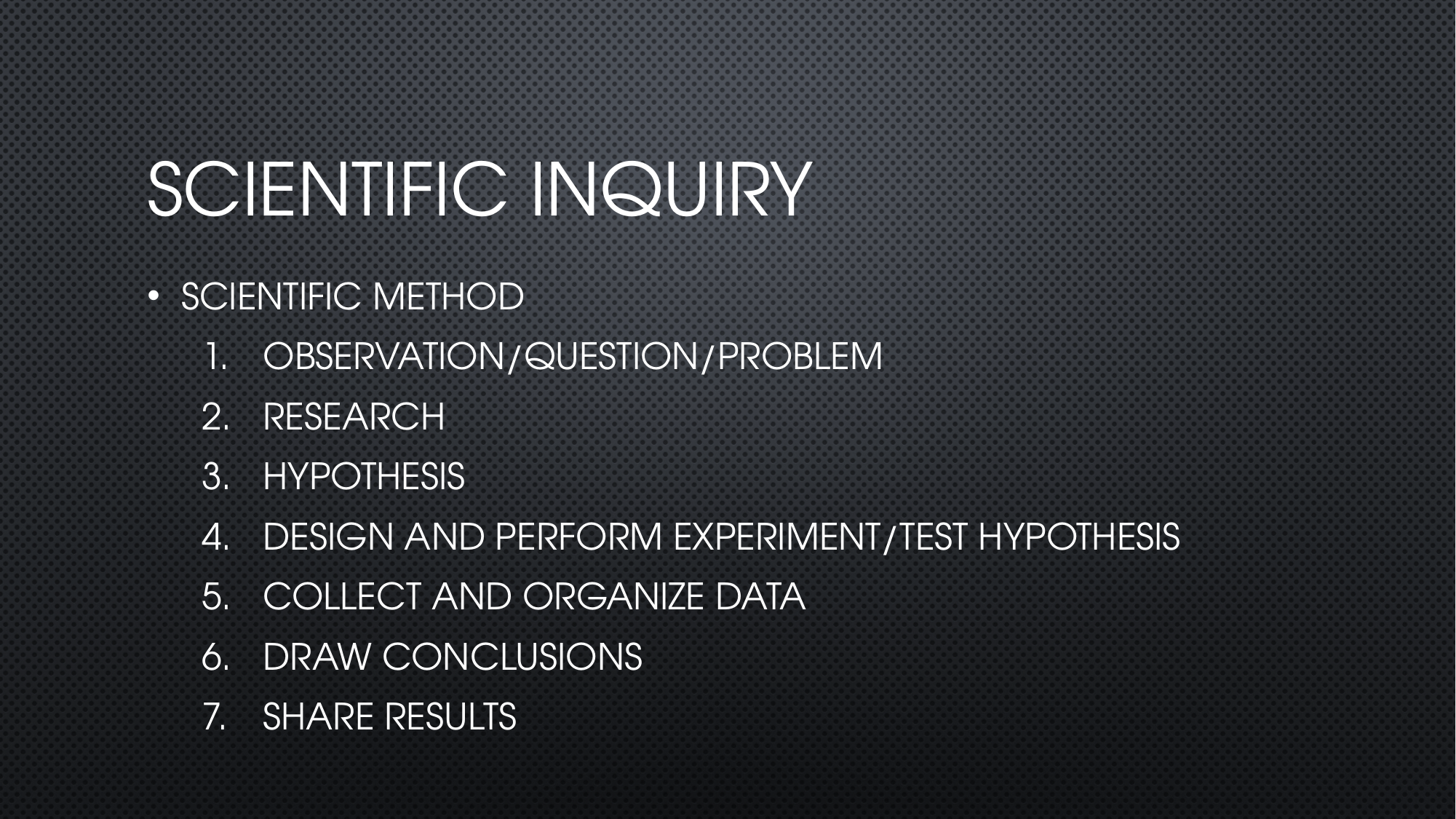

# Scientific Inquiry
Scientific Method
Observation/Question/Problem
Research
Hypothesis
Design and Perform Experiment/Test Hypothesis
Collect and Organize Data
Draw Conclusions
Share Results